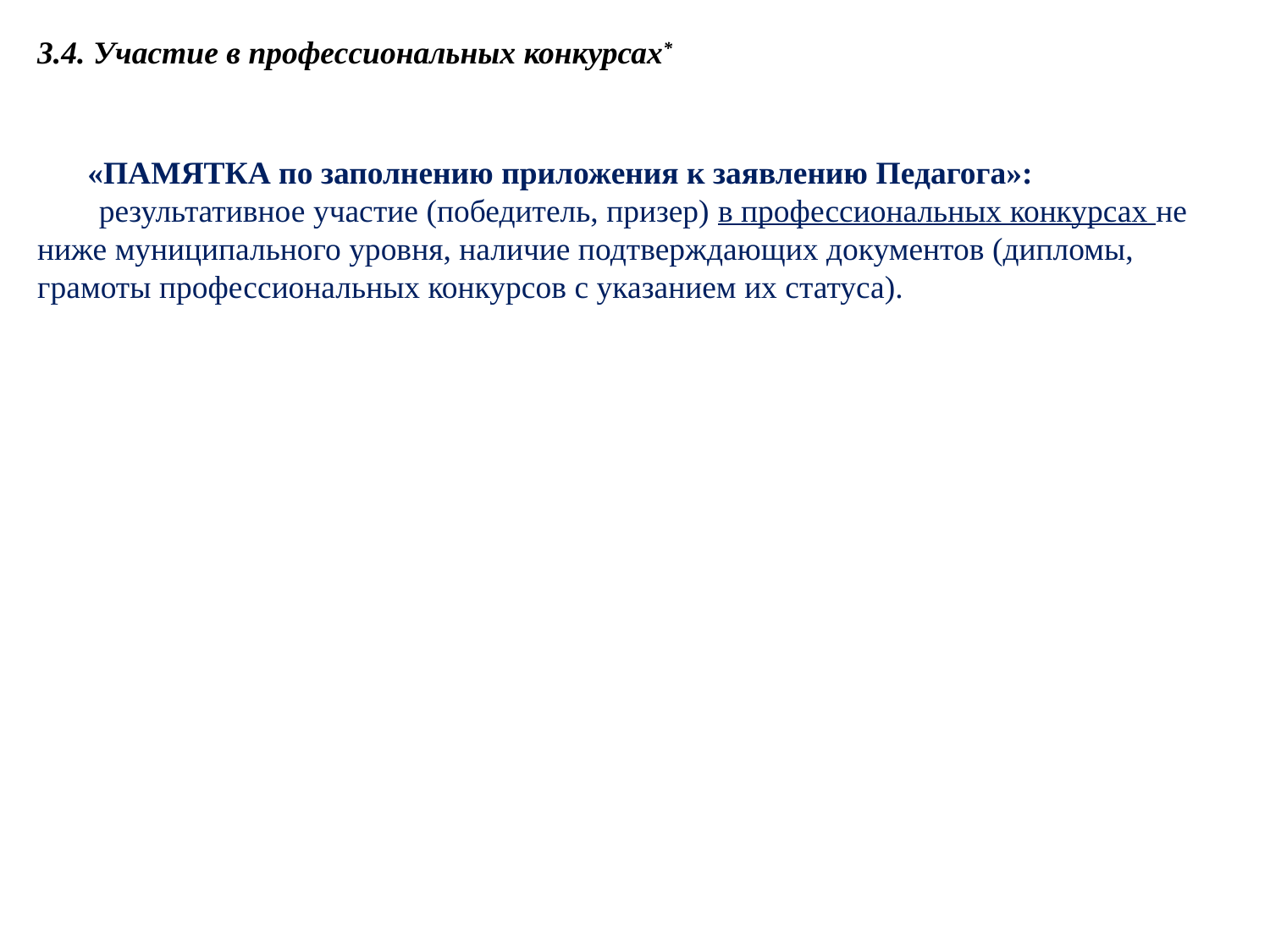

[1] В данном столбце указываются ссылки на документы, представленные аттестуемым и размещенные на с
айте образовательной организации.
∗ Показатель, обязательный при аттестации на высшую квалификационную категорию
3.4. Участие в профессиональных конкурсах*

«ПАМЯТКА по заполнению приложения к заявлению Педагога»:
результативное участие (победитель, призер) в профессиональных конкурсах не ниже муниципального уровня, наличие подтверждающих документов (дипломы, грамоты профессиональных конкурсов с указанием их статуса).